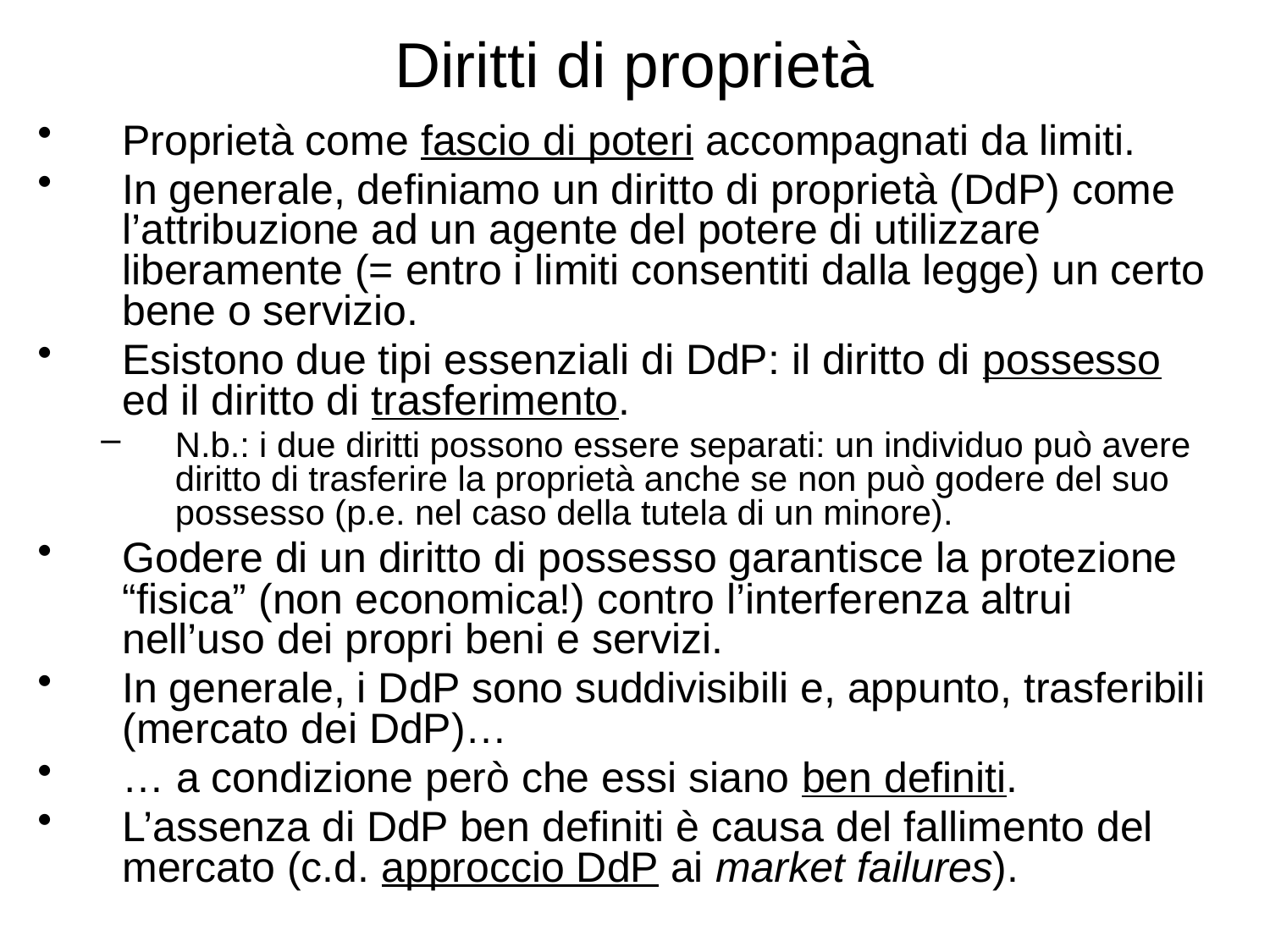

# Diritti di proprietà
Proprietà come fascio di poteri accompagnati da limiti.
In generale, definiamo un diritto di proprietà (DdP) come l’attribuzione ad un agente del potere di utilizzare liberamente (= entro i limiti consentiti dalla legge) un certo bene o servizio.
Esistono due tipi essenziali di DdP: il diritto di possesso ed il diritto di trasferimento.
N.b.: i due diritti possono essere separati: un individuo può avere diritto di trasferire la proprietà anche se non può godere del suo possesso (p.e. nel caso della tutela di un minore).
Godere di un diritto di possesso garantisce la protezione “fisica” (non economica!) contro l’interferenza altrui nell’uso dei propri beni e servizi.
In generale, i DdP sono suddivisibili e, appunto, trasferibili (mercato dei DdP)…
… a condizione però che essi siano ben definiti.
L’assenza di DdP ben definiti è causa del fallimento del mercato (c.d. approccio DdP ai market failures).